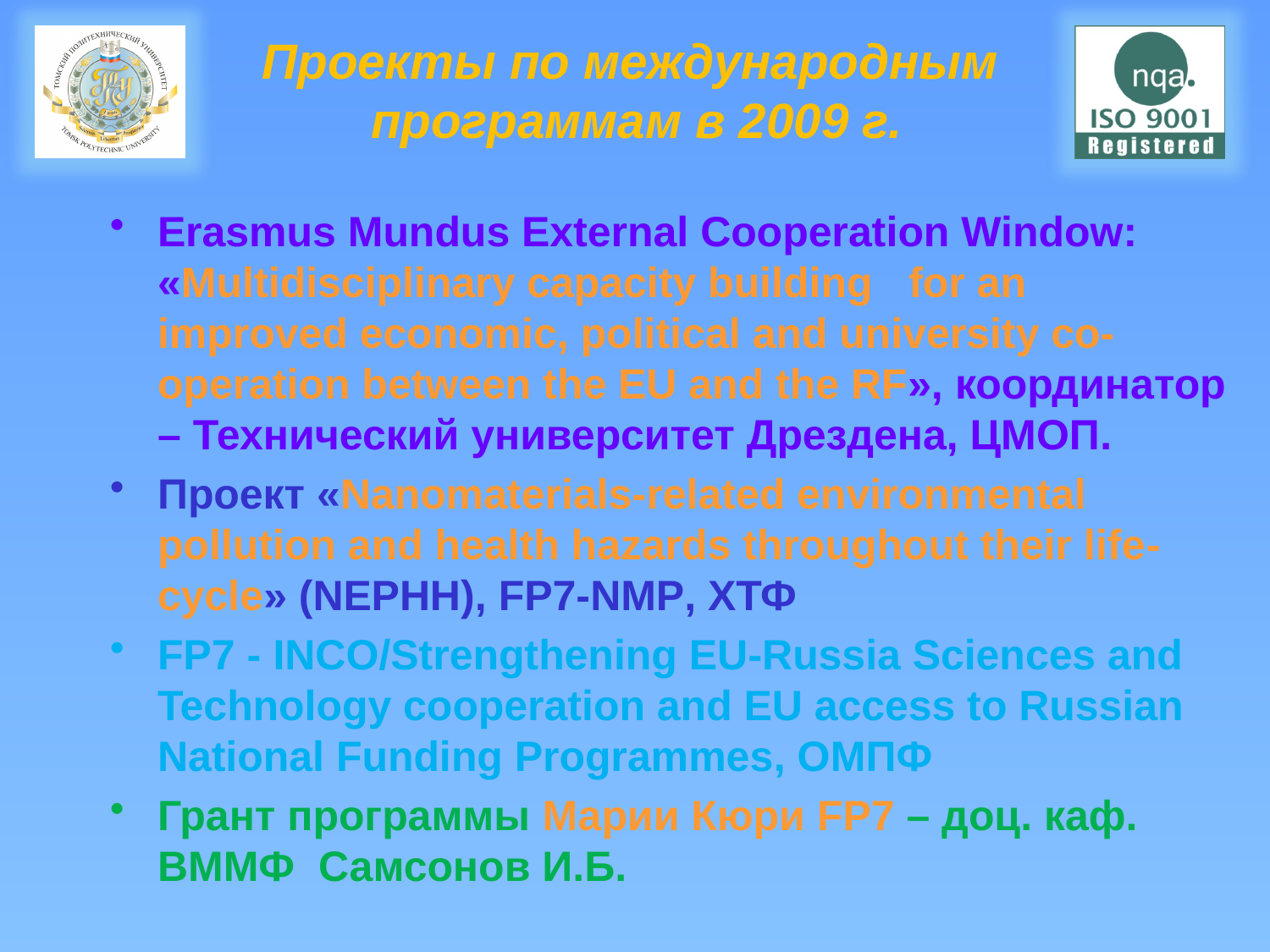

# Проекты по международным программам в 2009 г.
Erasmus Mundus External Cooperation Window: «Multidisciplinary capacity building   for an improved economic, political and university co-operation between the EU and the RF», координатор – Технический университет Дрездена, ЦМОП.
Проект «Nanomaterials-related environmental pollution and health hazards throughout their life-cycle» (NEPHH), FP7-NMP, ХТФ
FP7 - INCO/Strengthening EU-Russia Sciences and Technology cooperation and EU access to Russian National Funding Programmes, ОМПФ
Грант программы Марии Кюри FP7 – доц. каф. ВММФ  Самсонов И.Б.